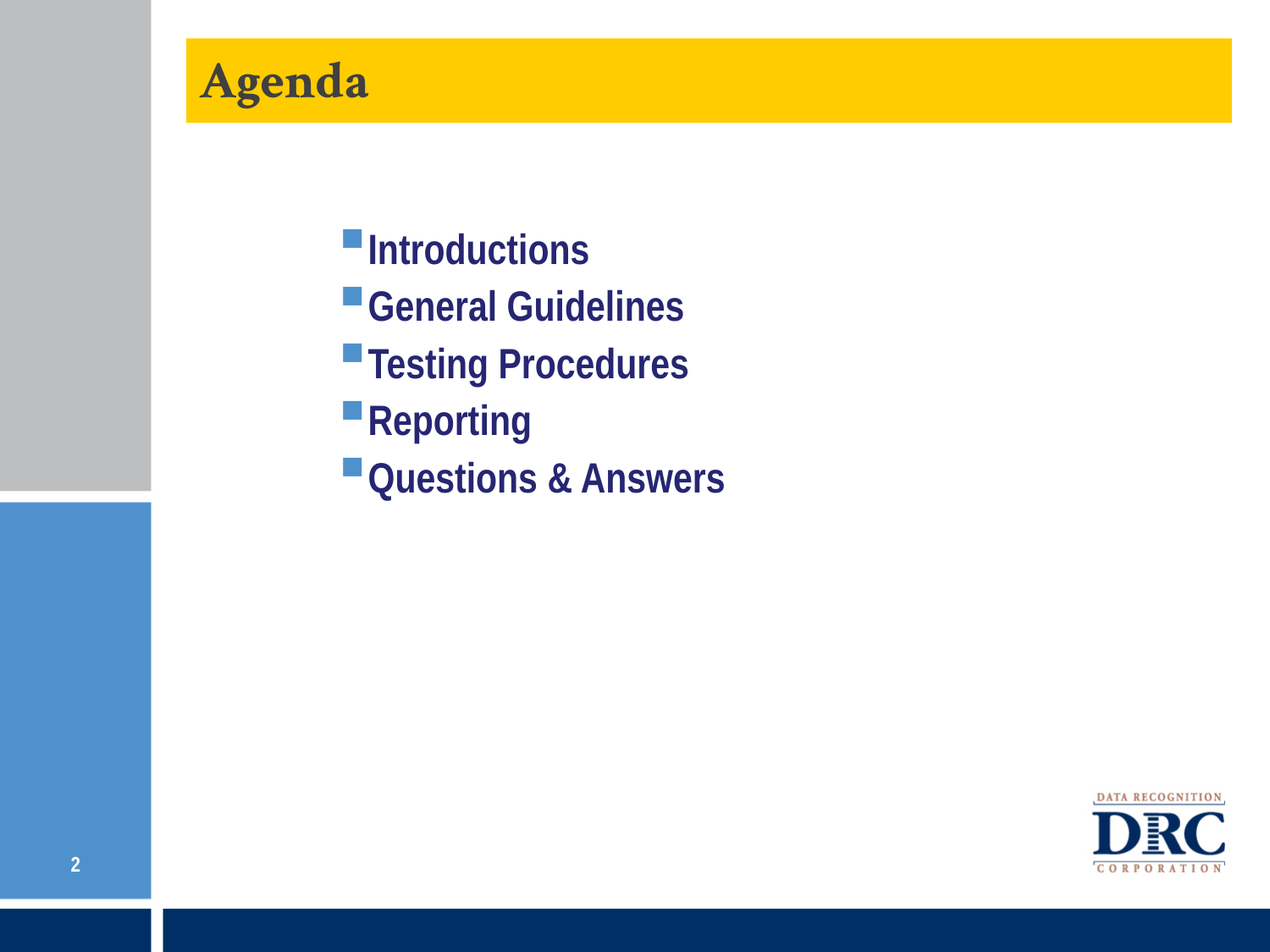

# Agenda
Introductions
General Guidelines
Testing Procedures
Reporting
Questions & Answers

2